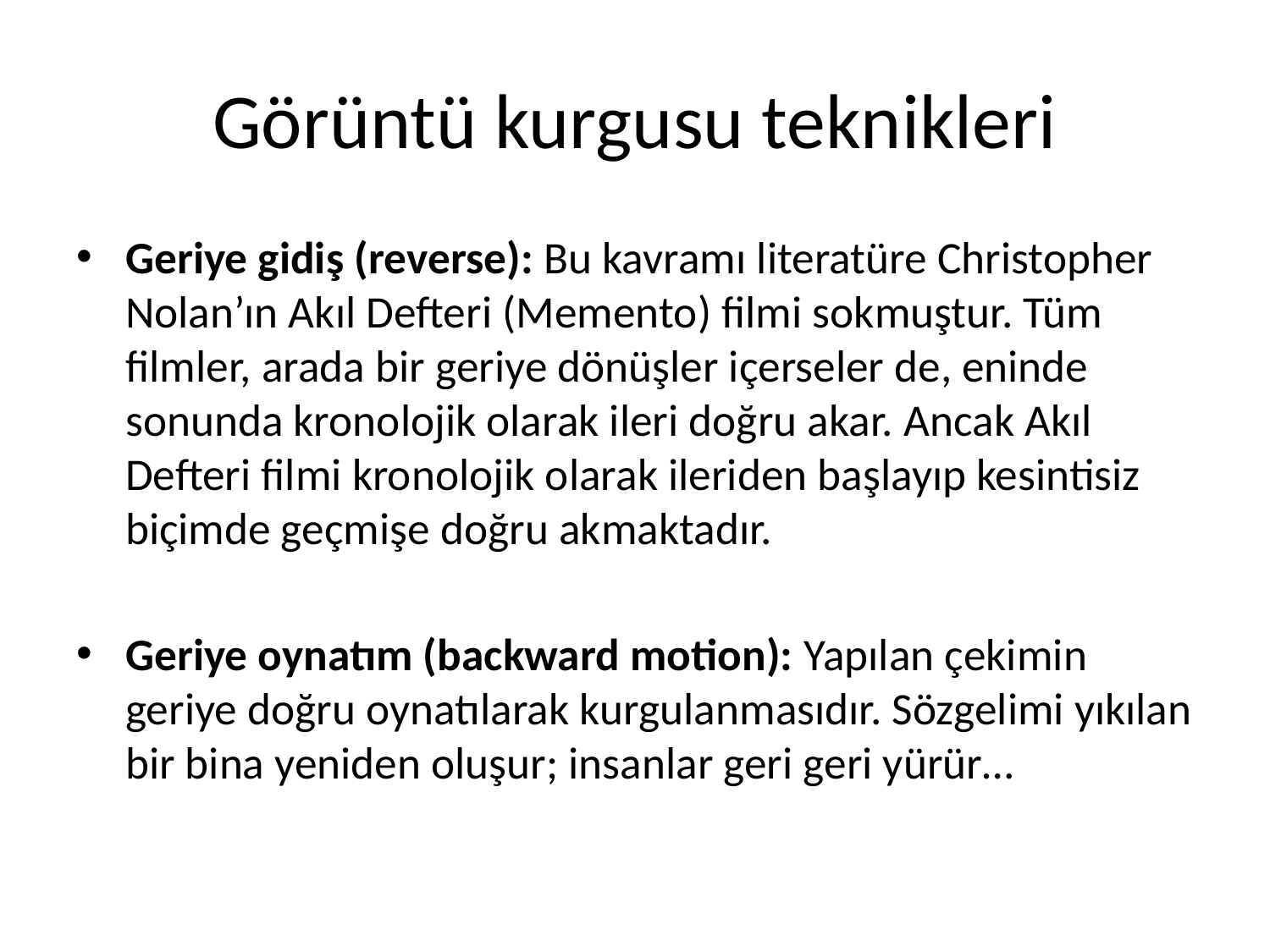

# Görüntü kurgusu teknikleri
Geriye gidiş (reverse): Bu kavramı literatüre Christopher Nolan’ın Akıl Defteri (Memento) filmi sokmuştur. Tüm filmler, arada bir geriye dönüşler içerseler de, eninde sonunda kronolojik olarak ileri doğru akar. Ancak Akıl Defteri filmi kronolojik olarak ileriden başlayıp kesintisiz biçimde geçmişe doğru akmaktadır.

Geriye oynatım (backward motion): Yapılan çekimin geriye doğru oynatılarak kurgulanmasıdır. Sözgelimi yıkılan bir bina yeniden oluşur; insanlar geri geri yürür…